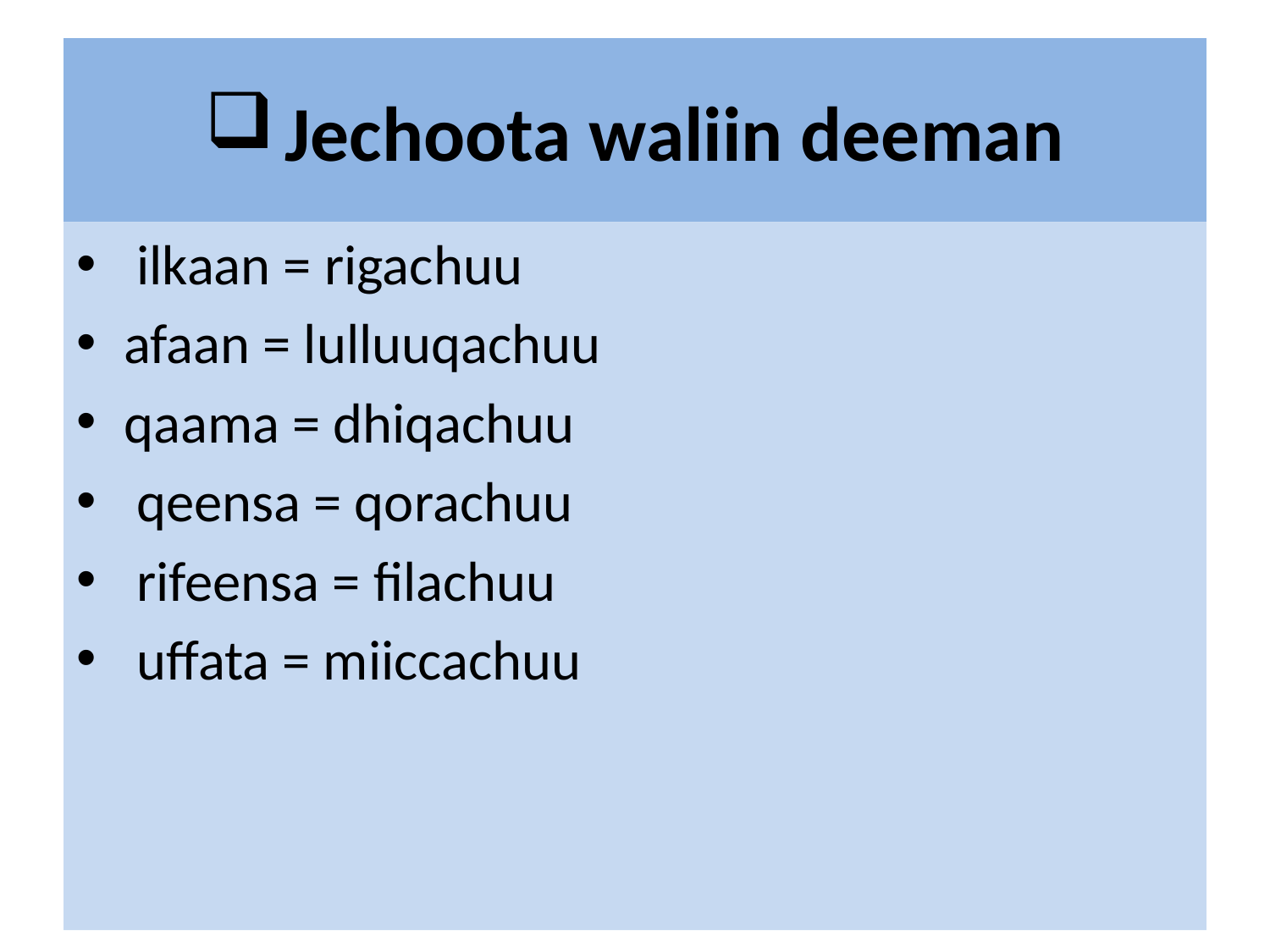

# Jechoota waliin deeman
 ilkaan = rigachuu
afaan = lulluuqachuu
qaama = dhiqachuu
 qeensa = qorachuu
 rifeensa = filachuu
 uffata = miiccachuu